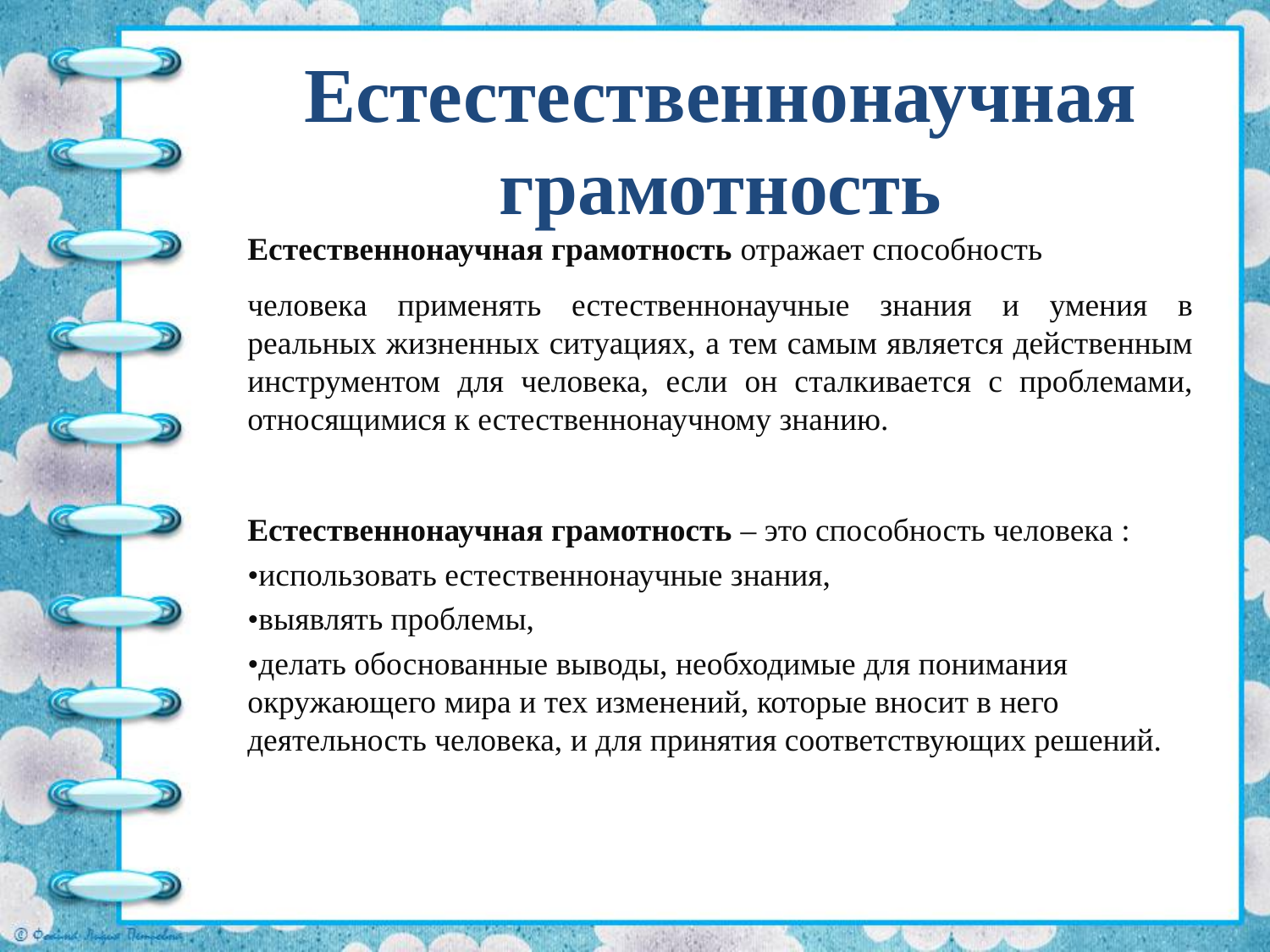

# Естестественнонаучная грамотность
Естественнонаучная грамотность отражает способность
человека применять естественнонаучные знания и умения в реальных жизненных ситуациях, а тем самым является действенным инструментом для человека, если он сталкивается с проблемами, относящимися к естественнонаучному знанию.

Естественнонаучная грамотность – это способность человека :
•использовать естественнонаучные знания,
•выявлять проблемы,
•делать обоснованные выводы, необходимые для понимания окружающего мира и тех изменений, которые вносит в него деятельность человека, и для принятия соответствующих решений.